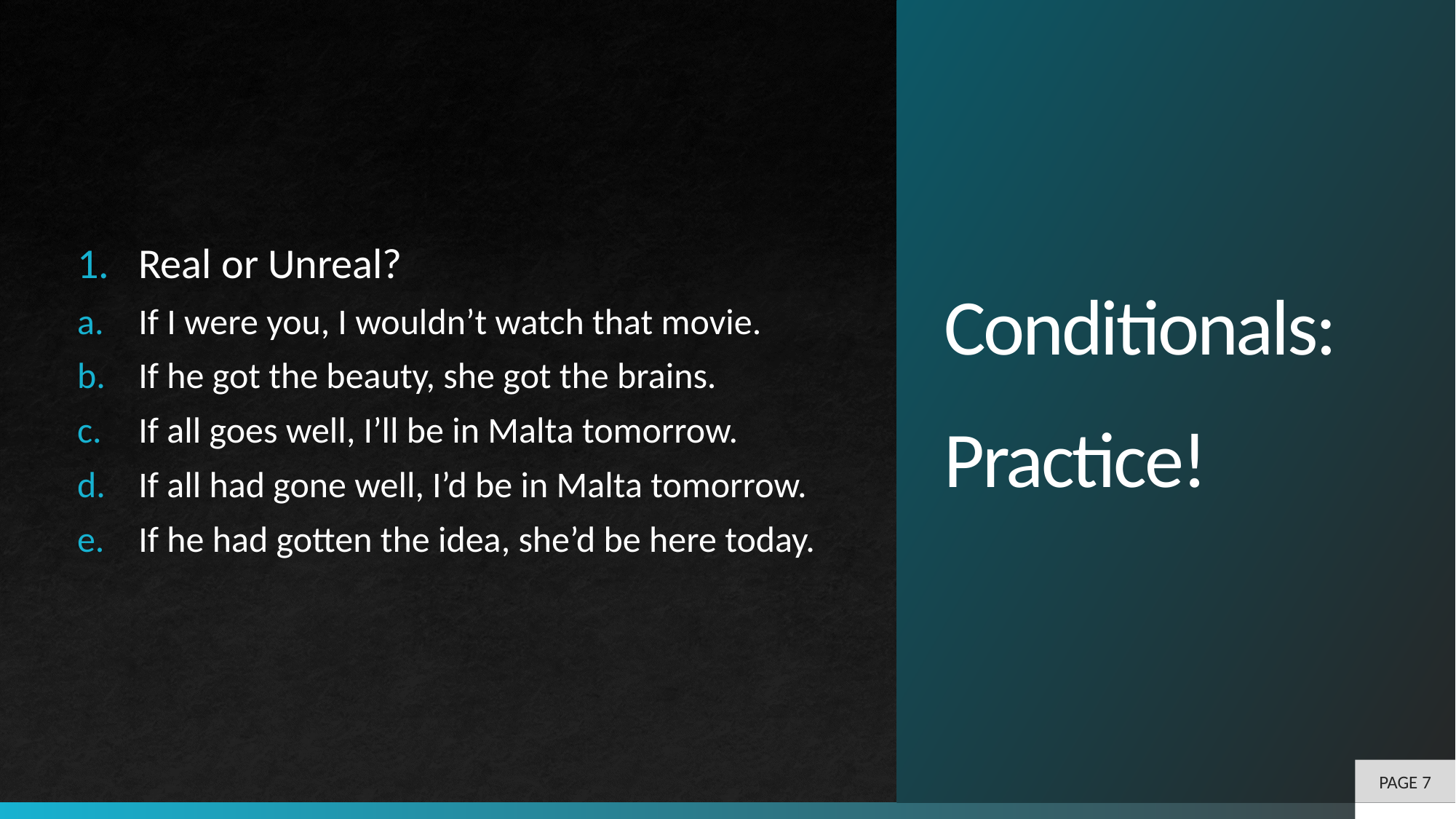

# Conditionals: Practice!
Real or Unreal?
If I were you, I wouldn’t watch that movie.
If he got the beauty, she got the brains.
If all goes well, I’ll be in Malta tomorrow.
If all had gone well, I’d be in Malta tomorrow.
If he had gotten the idea, she’d be here today.
PAGE 7